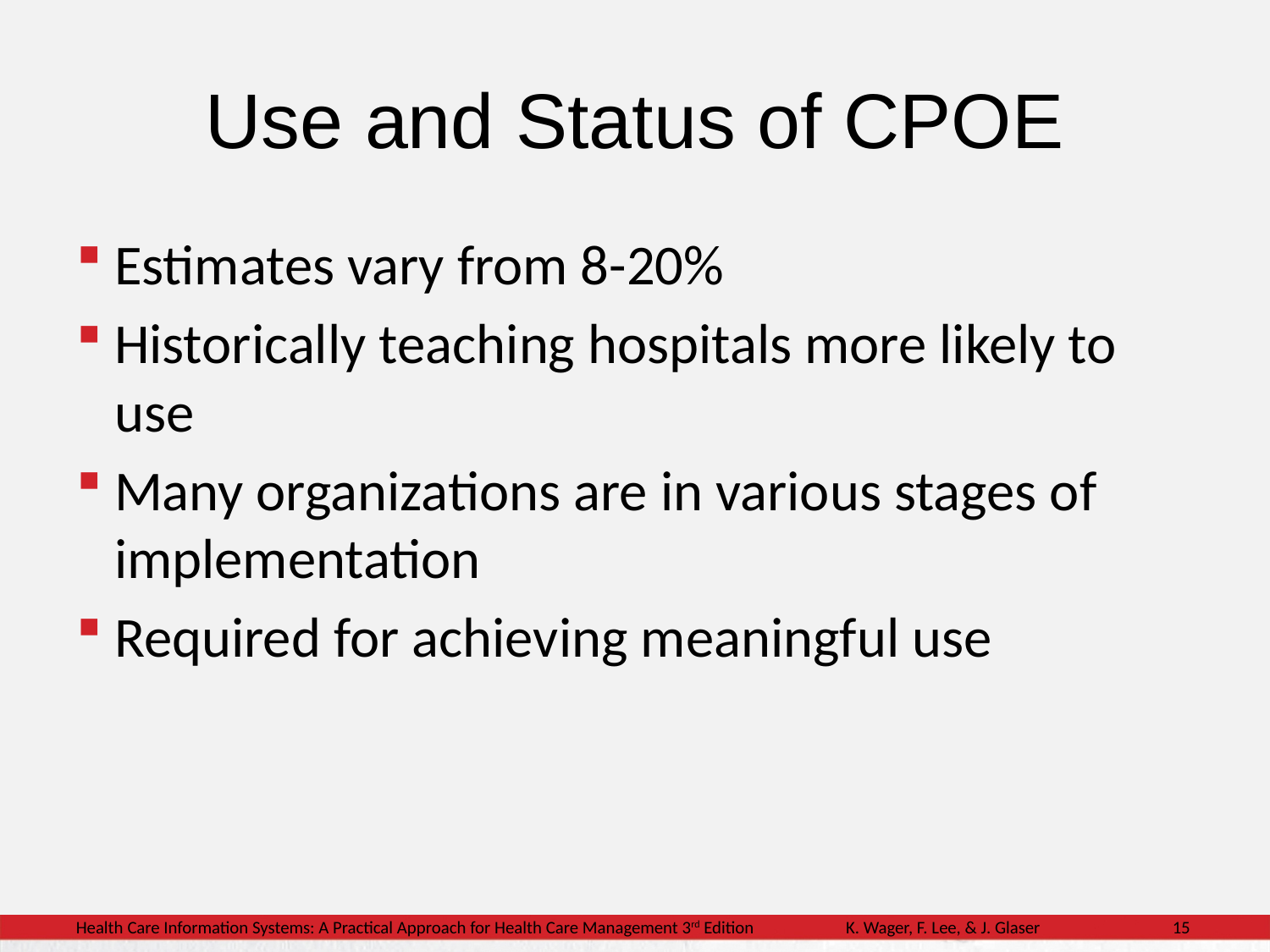

# Use and Status of CPOE
Estimates vary from 8-20%
Historically teaching hospitals more likely to use
Many organizations are in various stages of implementation
Required for achieving meaningful use